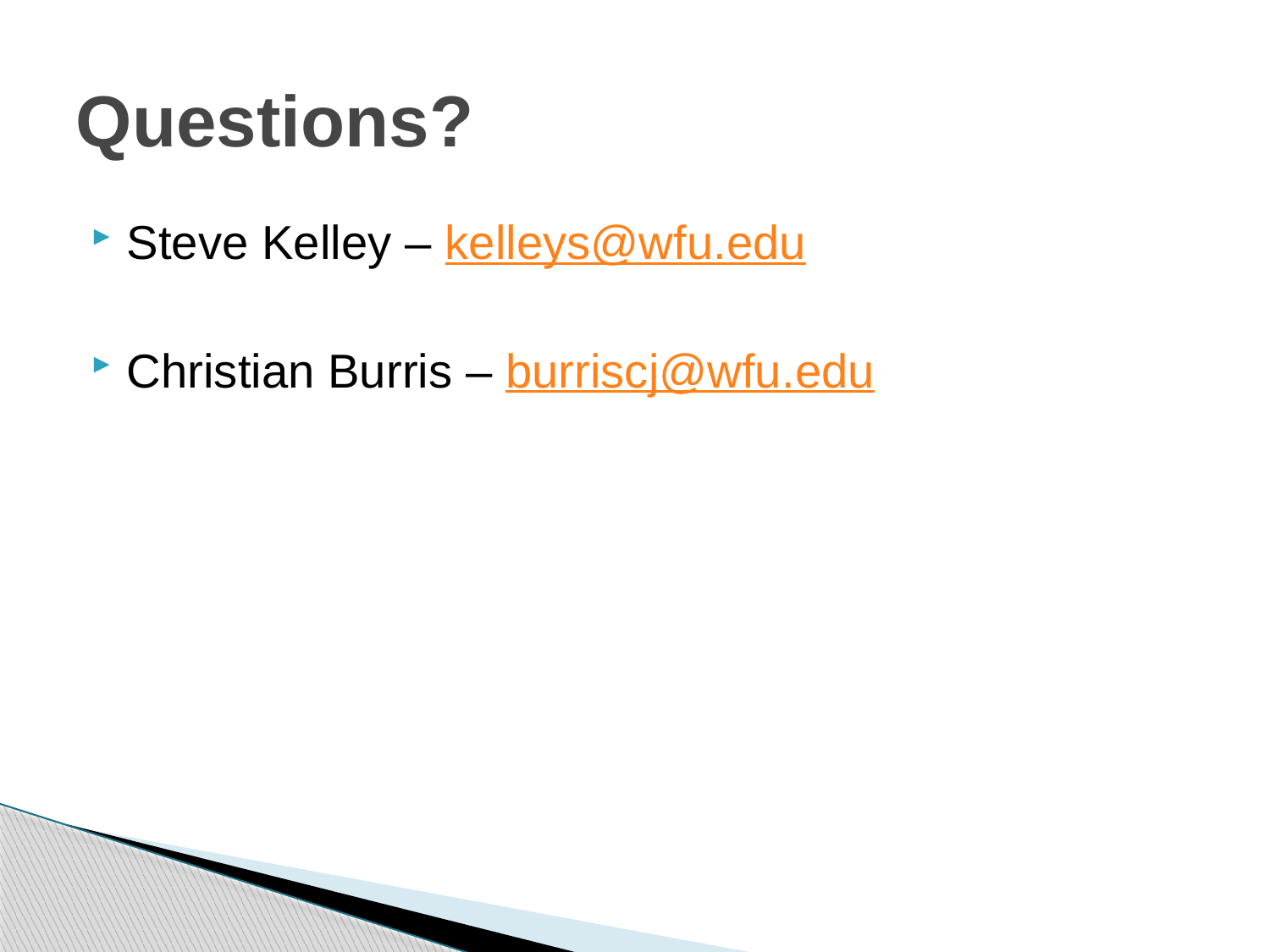

# Questions?
Steve Kelley – kelleys@wfu.edu

Christian Burris – burriscj@wfu.edu